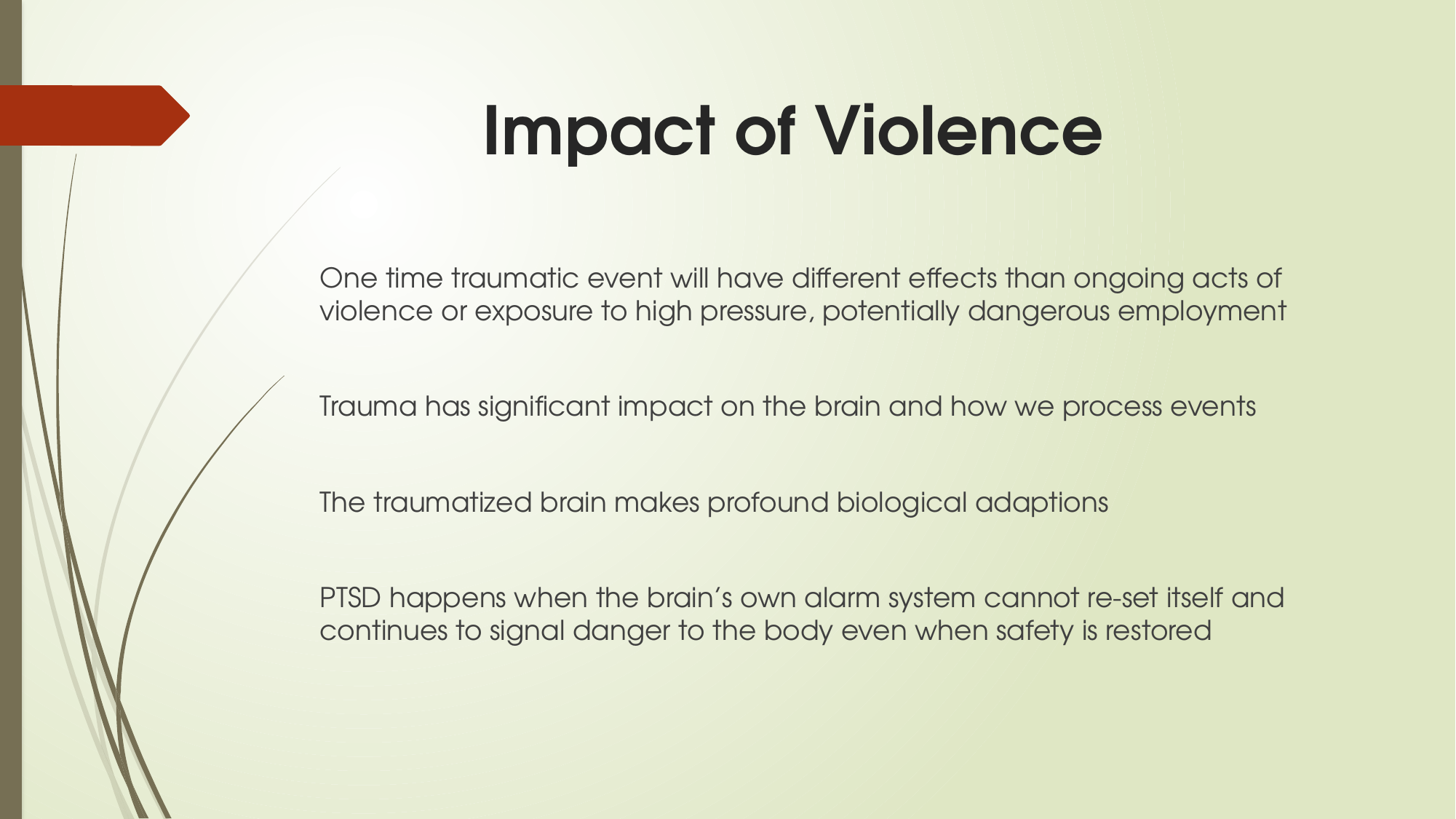

# Impact of Violence
One time traumatic event will have different effects than ongoing acts of violence or exposure to high pressure, potentially dangerous employment

Trauma has significant impact on the brain and how we process events

The traumatized brain makes profound biological adaptions

PTSD happens when the brain’s own alarm system cannot re-set itself and continues to signal danger to the body even when safety is restored